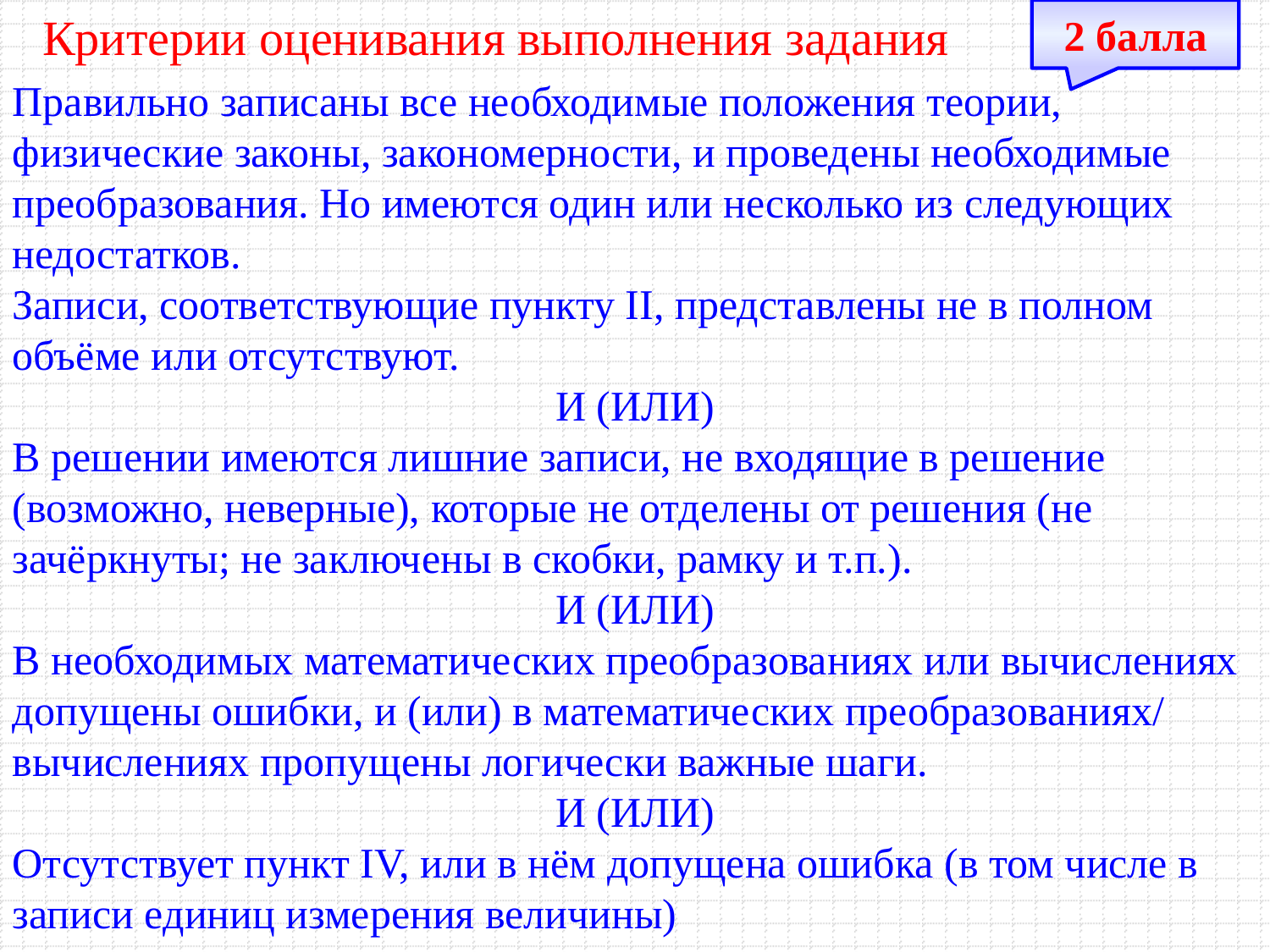

Критерии оценивания выполнения задания
2 балла
Правильно записаны все необходимые положения теории,
физические законы, закономерности, и проведены необходимые
преобразования. Но имеются один или несколько из следующих
недостатков.
Записи, соответствующие пункту II, представлены не в полном
объёме или отсутствуют.
И (ИЛИ)
В решении имеются лишние записи, не входящие в решение
(возможно, неверные), которые не отделены от решения (не
зачёркнуты; не заключены в скобки, рамку и т.п.).
И (ИЛИ)
В необходимых математических преобразованиях или вычислениях
допущены ошибки, и (или) в математических преобразованиях/
вычислениях пропущены логически важные шаги.
И (ИЛИ)
Отсутствует пункт IV, или в нём допущена ошибка (в том числе в
записи единиц измерения величины)